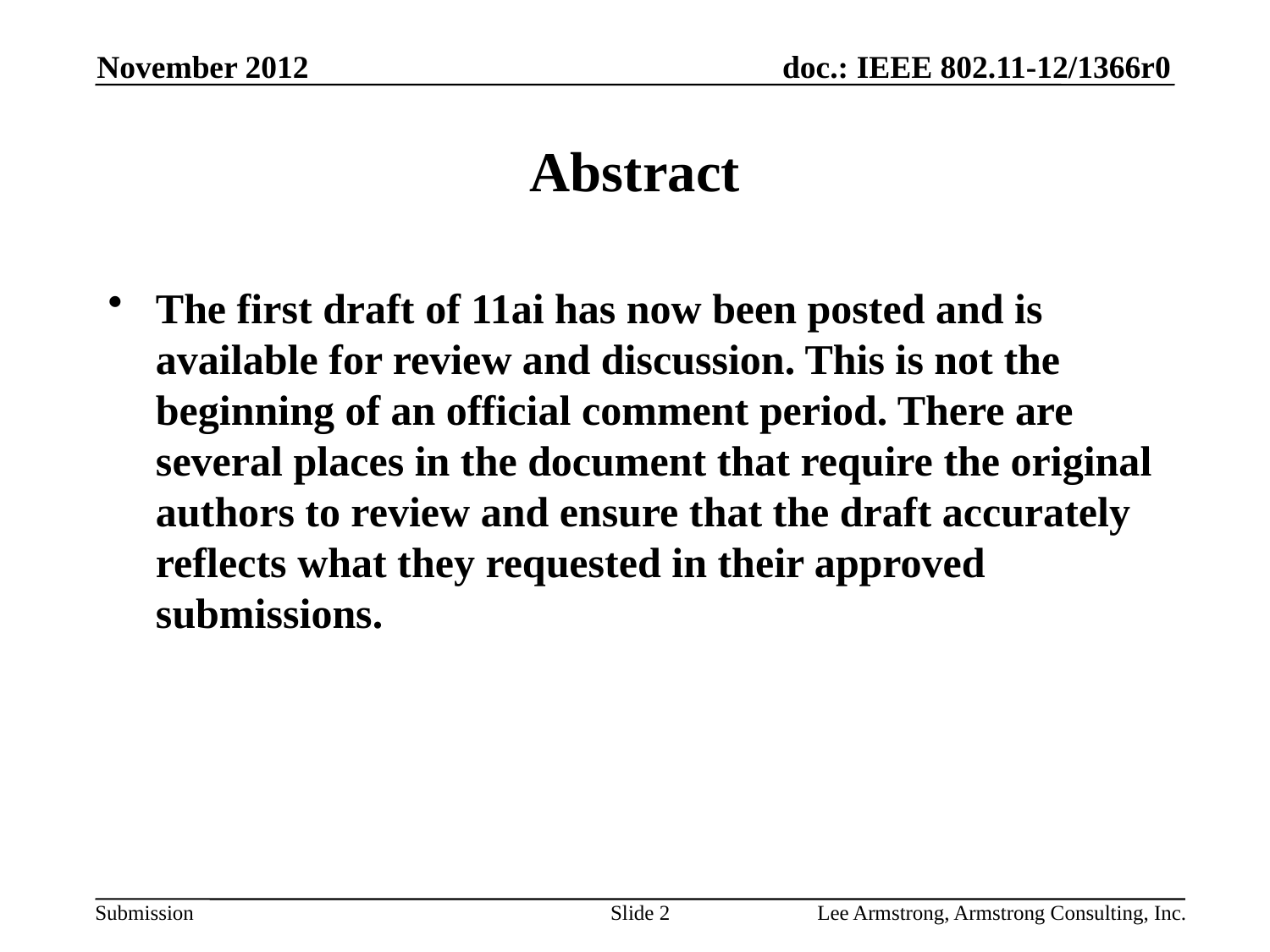

November 2012
# Abstract
The first draft of 11ai has now been posted and is available for review and discussion. This is not the beginning of an official comment period. There are several places in the document that require the original authors to review and ensure that the draft accurately reflects what they requested in their approved submissions.
Slide 2
Lee Armstrong, Armstrong Consulting, Inc.